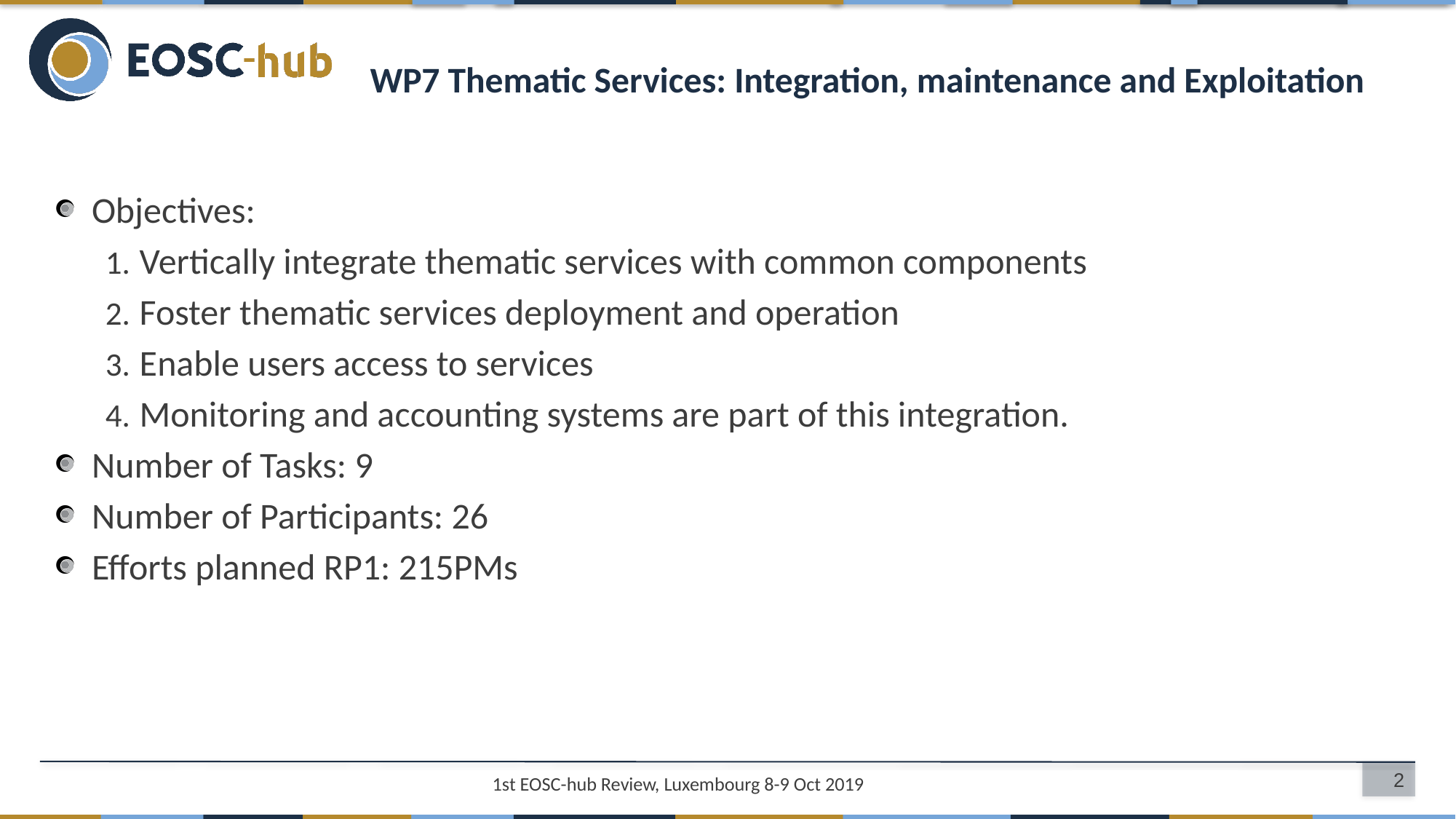

# WP7 Thematic Services: Integration, maintenance and Exploitation
Objectives:
Vertically integrate thematic services with common components
Foster thematic services deployment and operation
Enable users access to services
Monitoring and accounting systems are part of this integration.
Number of Tasks: 9
Number of Participants: 26
Efforts planned RP1: 215PMs
2
1st EOSC-hub Review, Luxembourg 8-9 Oct 2019